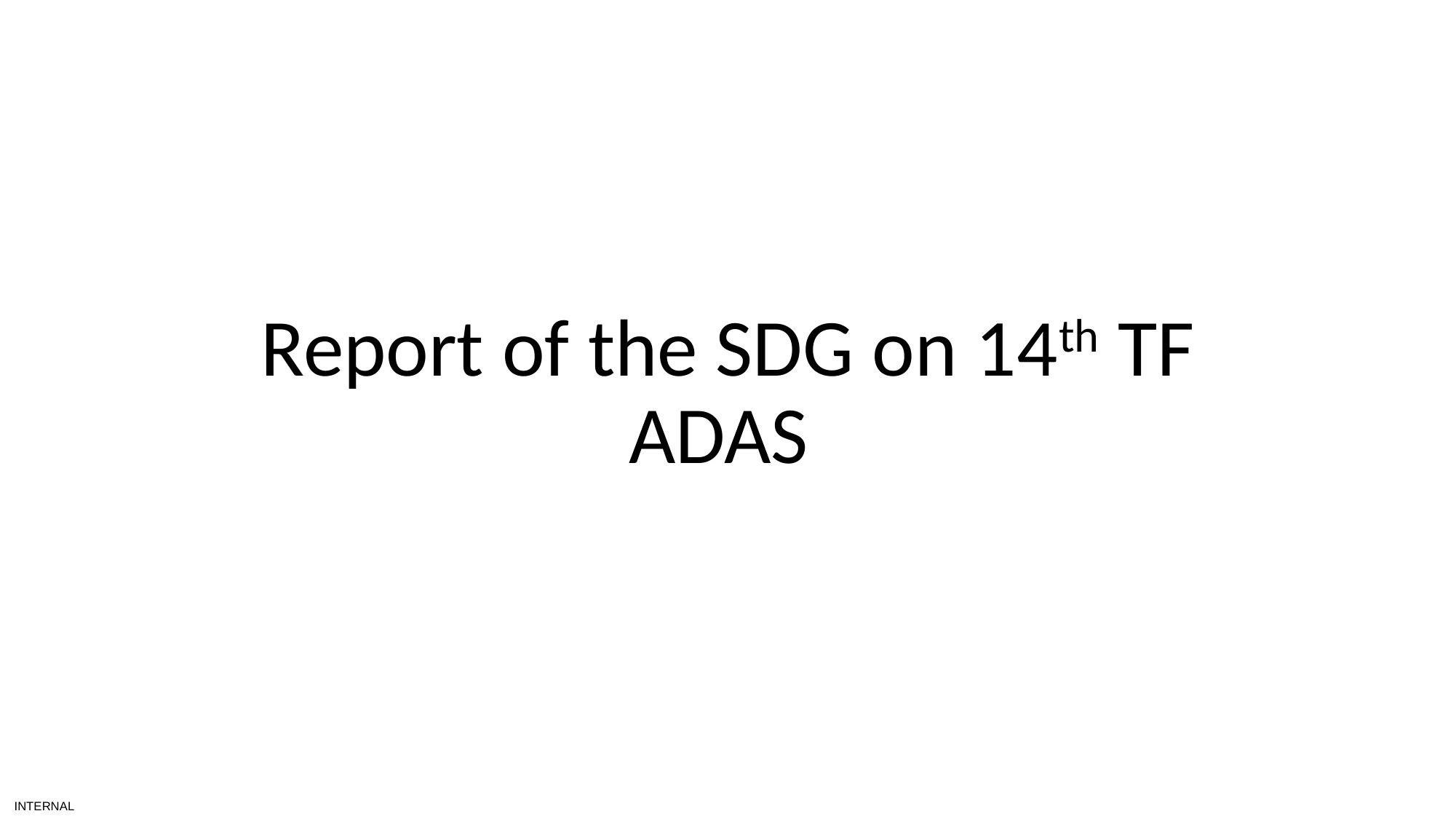

# Report of the SDG on 14th TF ADAS